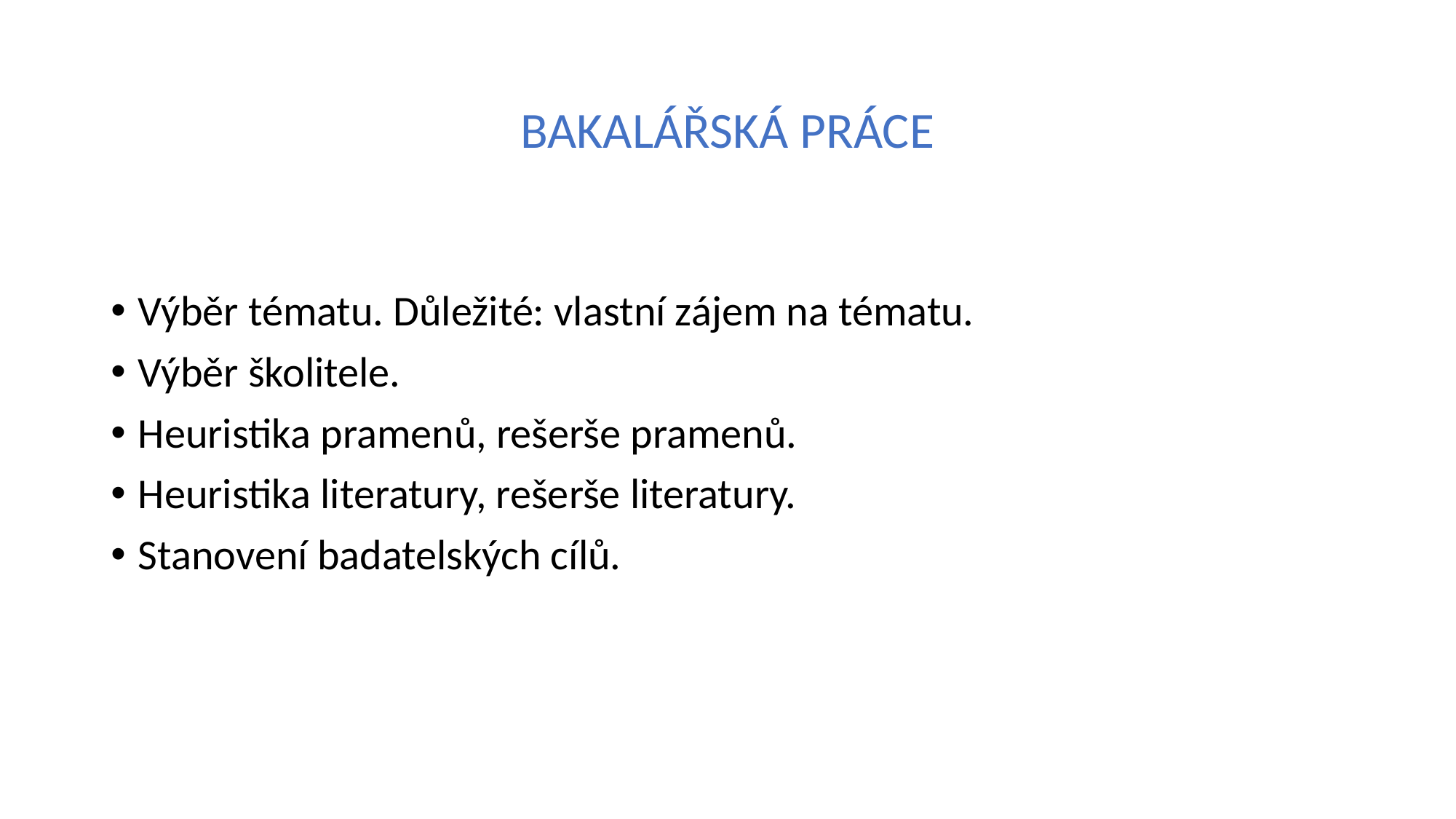

# Bakalářská práce

Výběr tématu. Důležité: vlastní zájem na tématu.
Výběr školitele.
Heuristika pramenů, rešerše pramenů.
Heuristika literatury, rešerše literatury.
Stanovení badatelských cílů.